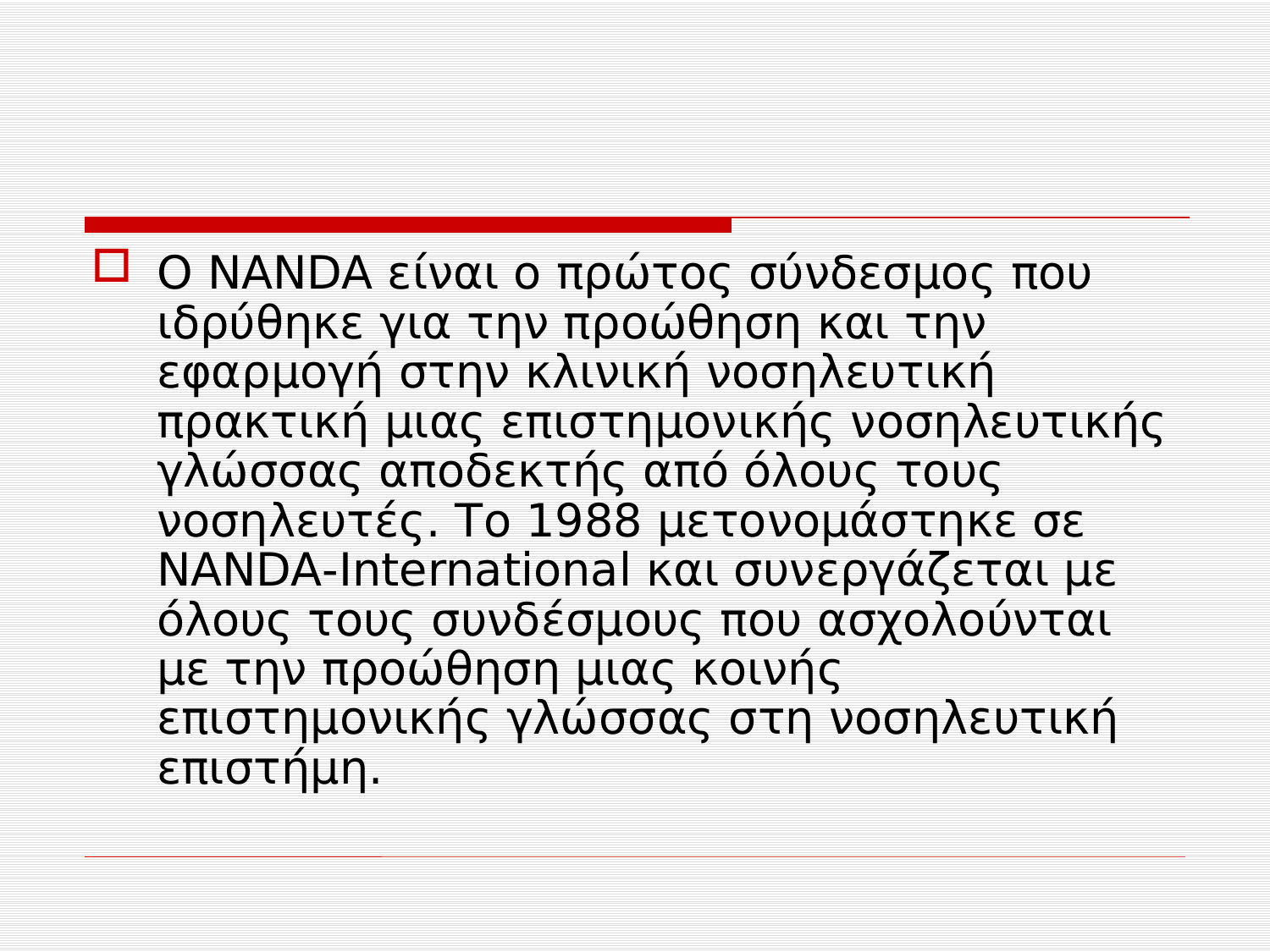

#
Ο NANDA είναι ο πρώτος σύνδεσμος που ιδρύθηκε για την προώθηση και την εφαρμογή στην κλινική νοσηλευτική πρακτική μιας επιστημονικής νοσηλευτικής γλώσσας αποδεκτής από όλους τους νοσηλευτές. Το 1988 μετονομάστηκε σε NANDA-International και συνεργάζεται με όλους τους συνδέσμους που ασχολούνται με την προώθηση μιας κοινής επιστημονικής γλώσσας στη νοσηλευτική επιστήμη.